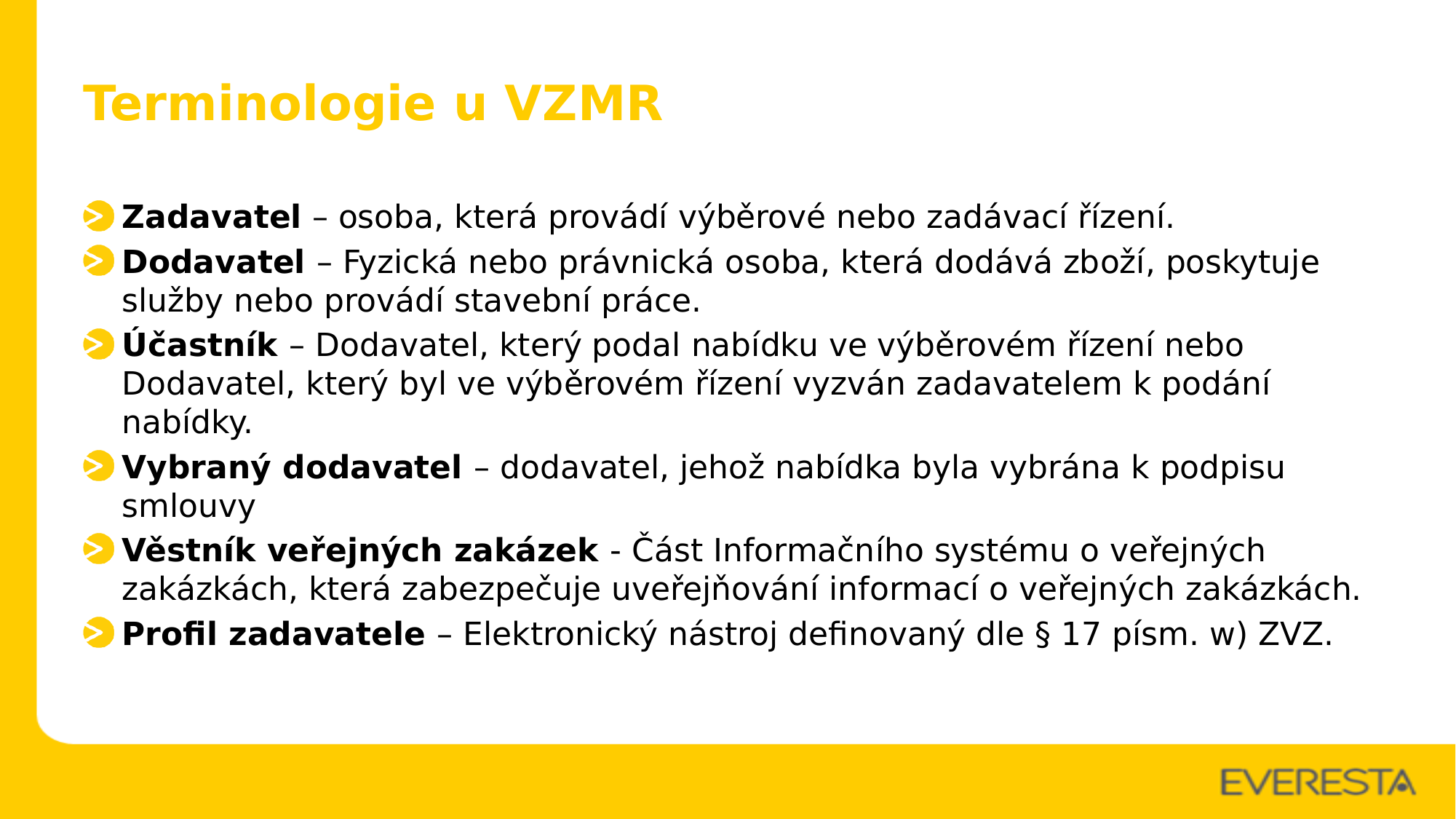

# Terminologie u VZMR
Zadavatel – osoba, která provádí výběrové nebo zadávací řízení.
Dodavatel – Fyzická nebo právnická osoba, která dodává zboží, poskytuje služby nebo provádí stavební práce.
Účastník – Dodavatel, který podal nabídku ve výběrovém řízení nebo Dodavatel, který byl ve výběrovém řízení vyzván zadavatelem k podání nabídky.
Vybraný dodavatel – dodavatel, jehož nabídka byla vybrána k podpisu smlouvy
Věstník veřejných zakázek - Část Informačního systému o veřejných zakázkách, která zabezpečuje uveřejňování informací o veřejných zakázkách.
Profil zadavatele – Elektronický nástroj definovaný dle § 17 písm. w) ZVZ.